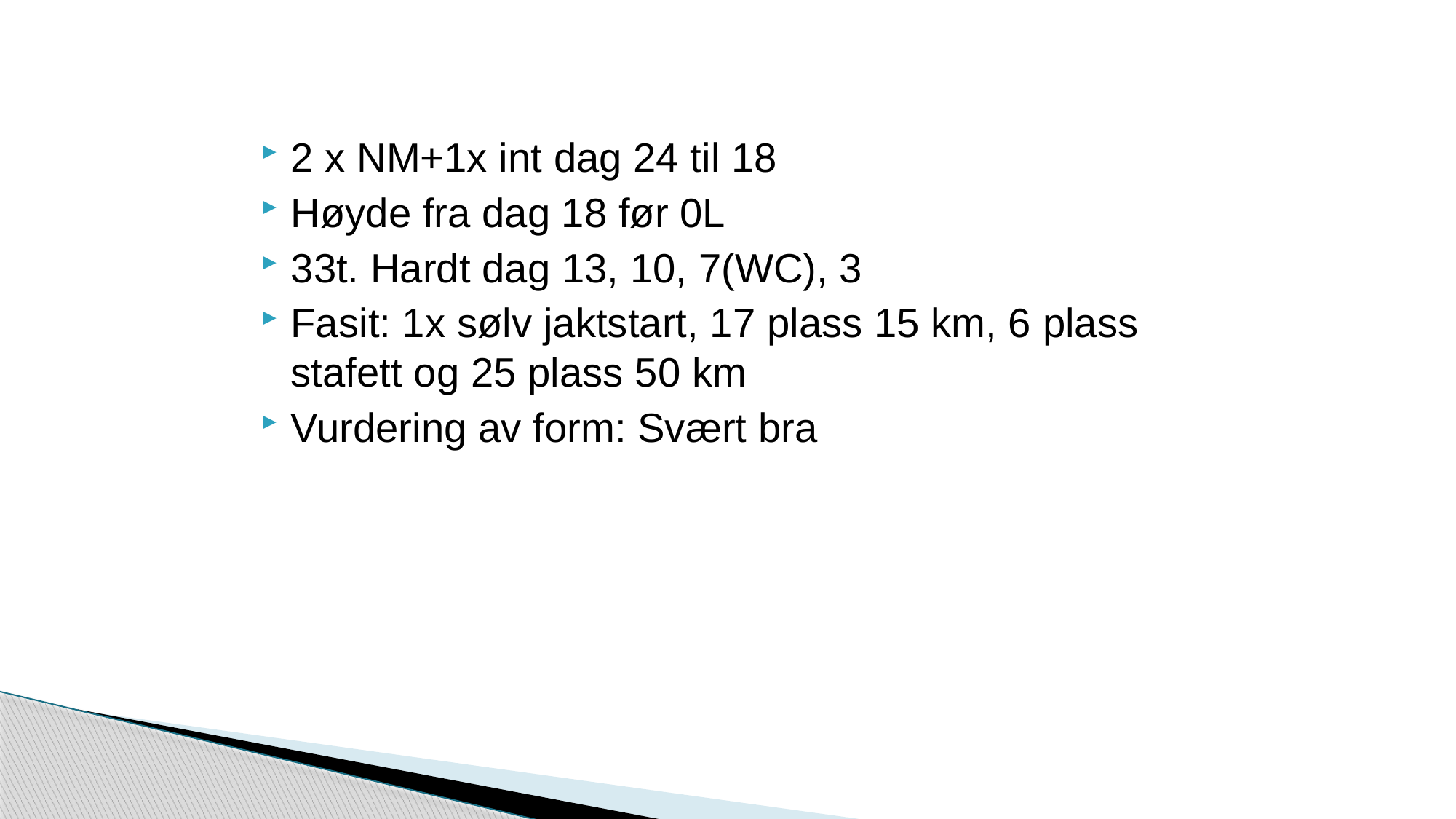

#
2 x NM+1x int dag 24 til 18
Høyde fra dag 18 før 0L
33t. Hardt dag 13, 10, 7(WC), 3
Fasit: 1x sølv jaktstart, 17 plass 15 km, 6 plass stafett og 25 plass 50 km
Vurdering av form: Svært bra